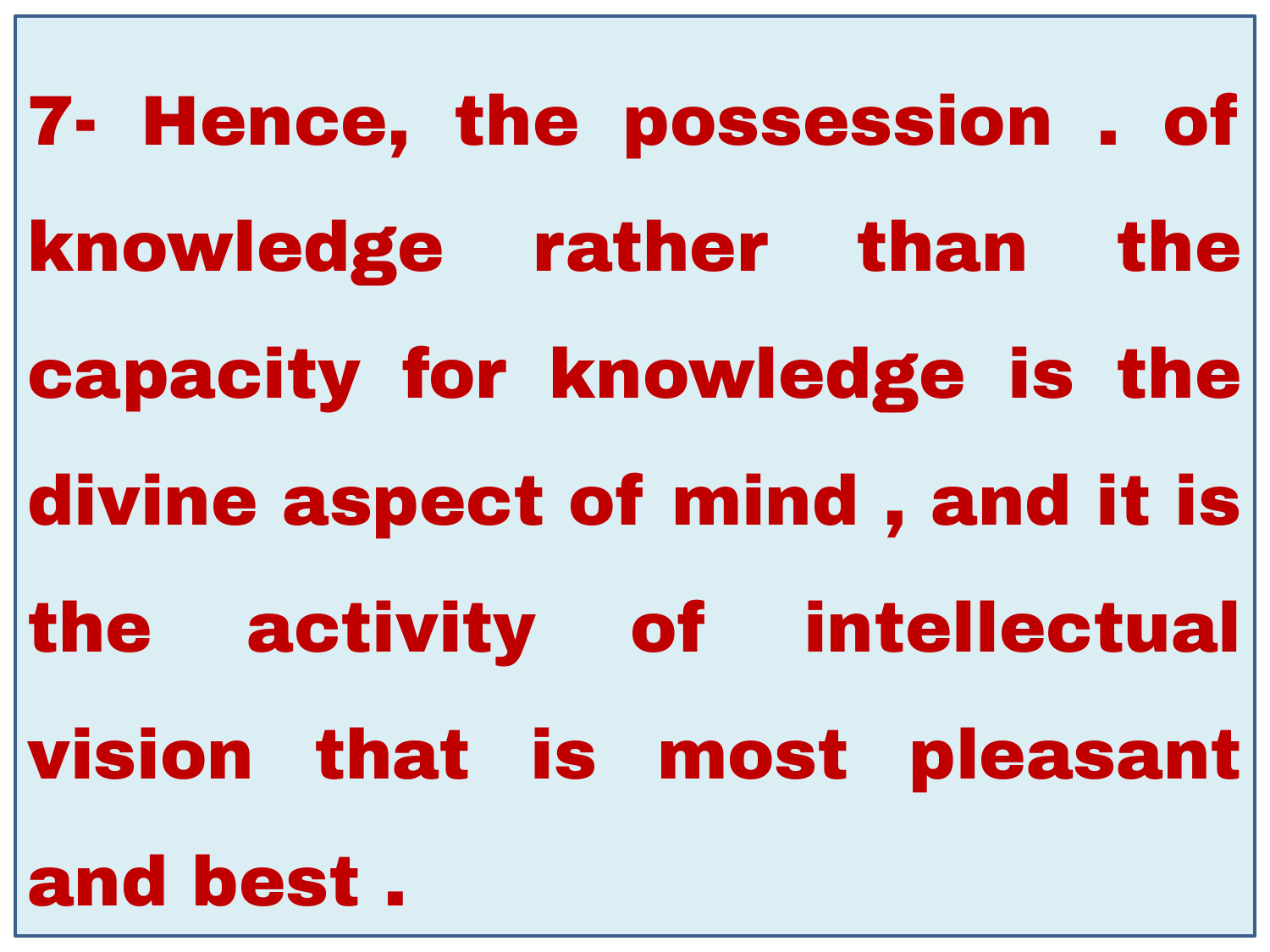

7- Hence, the possession . of knowledge rather than the capacity for knowledge is the divine aspect of mind , and it is the activity of intellectual vision that is most pleasant and best .